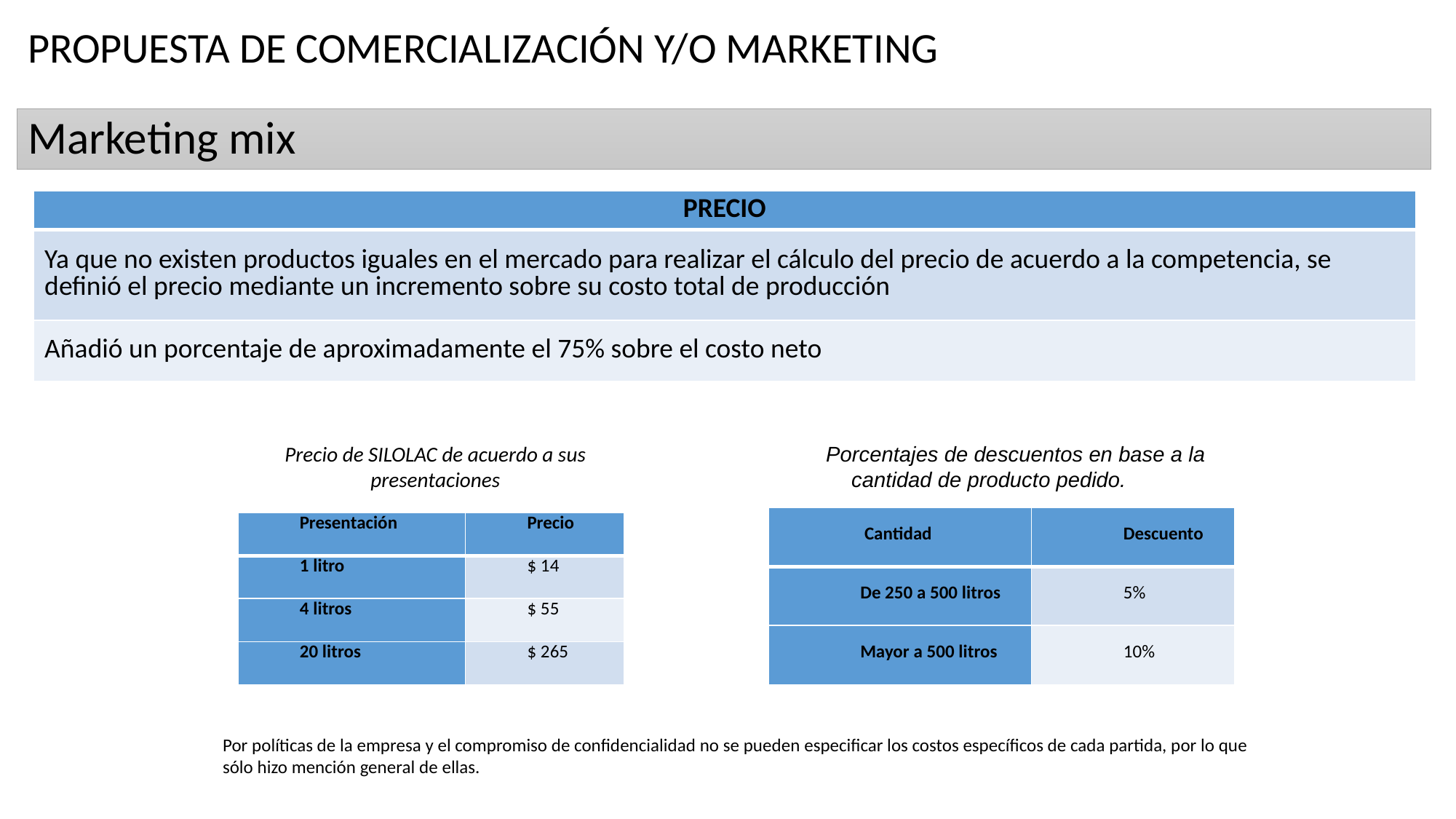

PROPUESTA DE COMERCIALIZACIÓN Y/O MARKETING
# Marketing mix
| PRECIO |
| --- |
| Ya que no existen productos iguales en el mercado para realizar el cálculo del precio de acuerdo a la competencia, se definió el precio mediante un incremento sobre su costo total de producción |
| Añadió un porcentaje de aproximadamente el 75% sobre el costo neto |
Precio de SILOLAC de acuerdo a sus presentaciones
Porcentajes de descuentos en base a la cantidad de producto pedido.
| Cantidad | Descuento |
| --- | --- |
| De 250 a 500 litros | 5% |
| Mayor a 500 litros | 10% |
| Presentación | Precio |
| --- | --- |
| 1 litro | $ 14 |
| 4 litros | $ 55 |
| 20 litros | $ 265 |
Por políticas de la empresa y el compromiso de confidencialidad no se pueden especificar los costos específicos de cada partida, por lo que sólo hizo mención general de ellas.